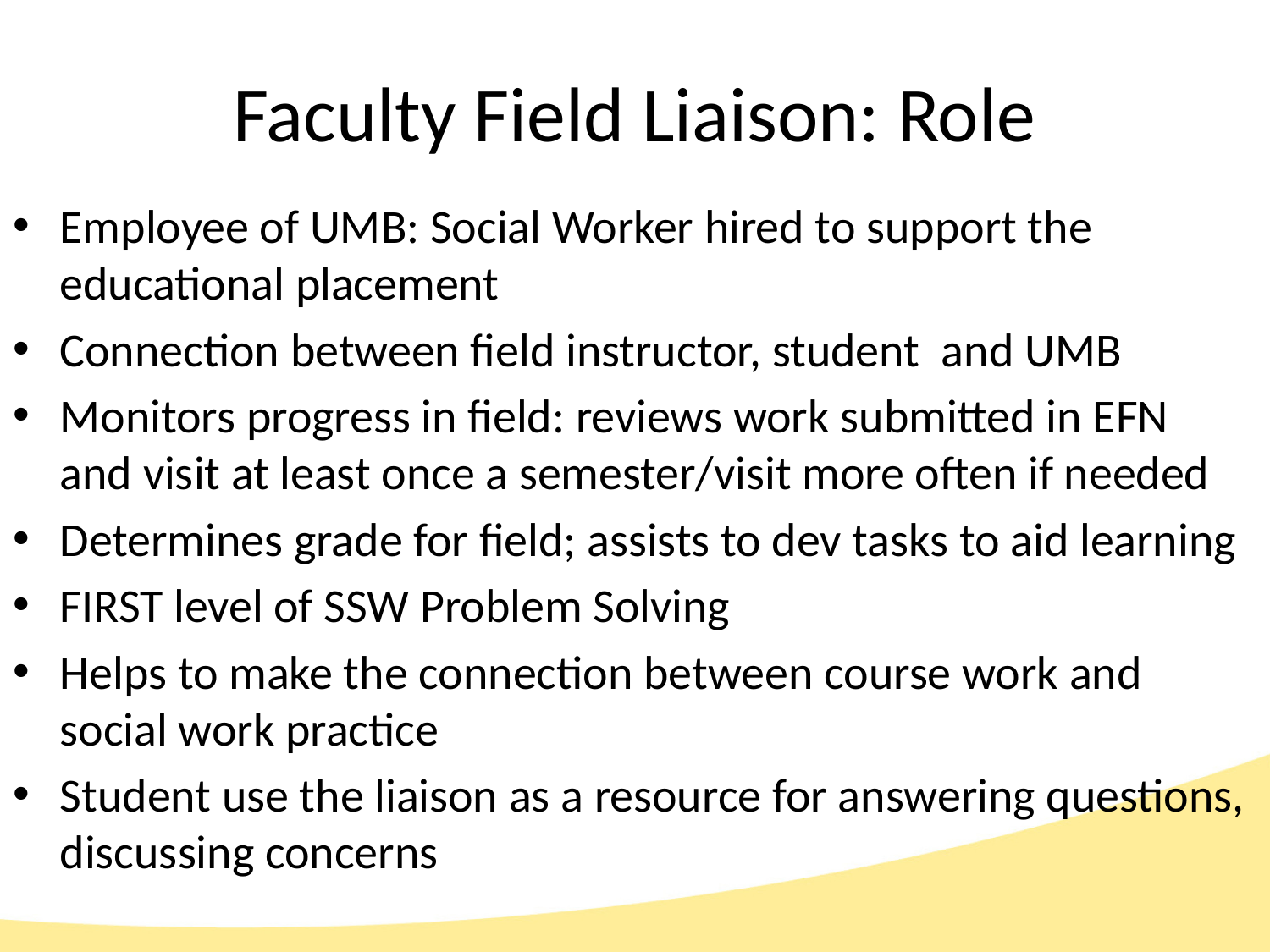

# Faculty Field Liaison: Role
Employee of UMB: Social Worker hired to support the educational placement
Connection between field instructor, student  and UMB
Monitors progress in field: reviews work submitted in EFN and visit at least once a semester/visit more often if needed
Determines grade for field; assists to dev tasks to aid learning
FIRST level of SSW Problem Solving
Helps to make the connection between course work and social work practice
Student use the liaison as a resource for answering questions, discussing concerns